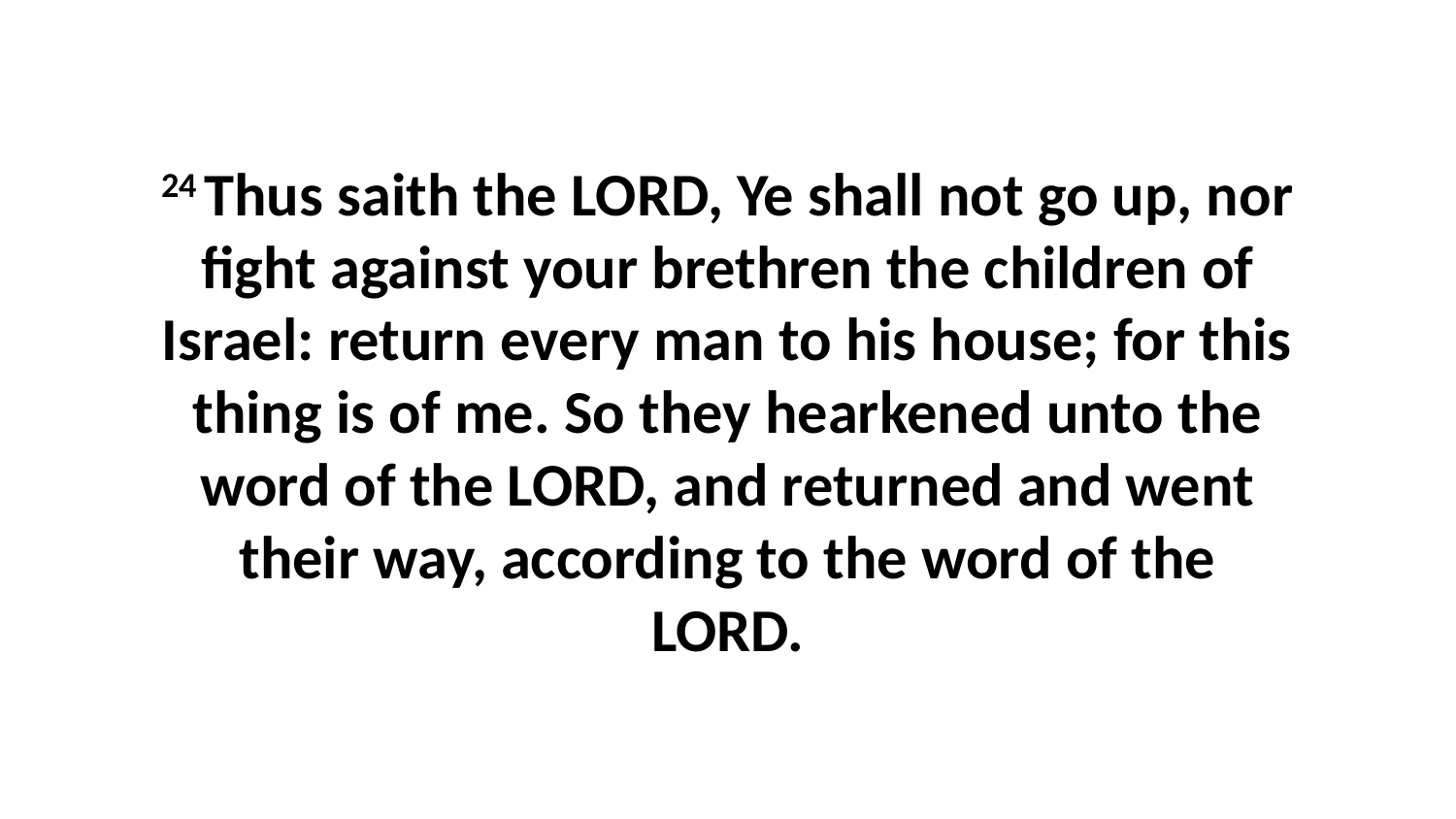

24 Thus saith the LORD, Ye shall not go up, nor fight against your brethren the children of Israel: return every man to his house; for this thing is of me. So they hearkened unto the word of the LORD, and returned and went their way, according to the word of the LORD.